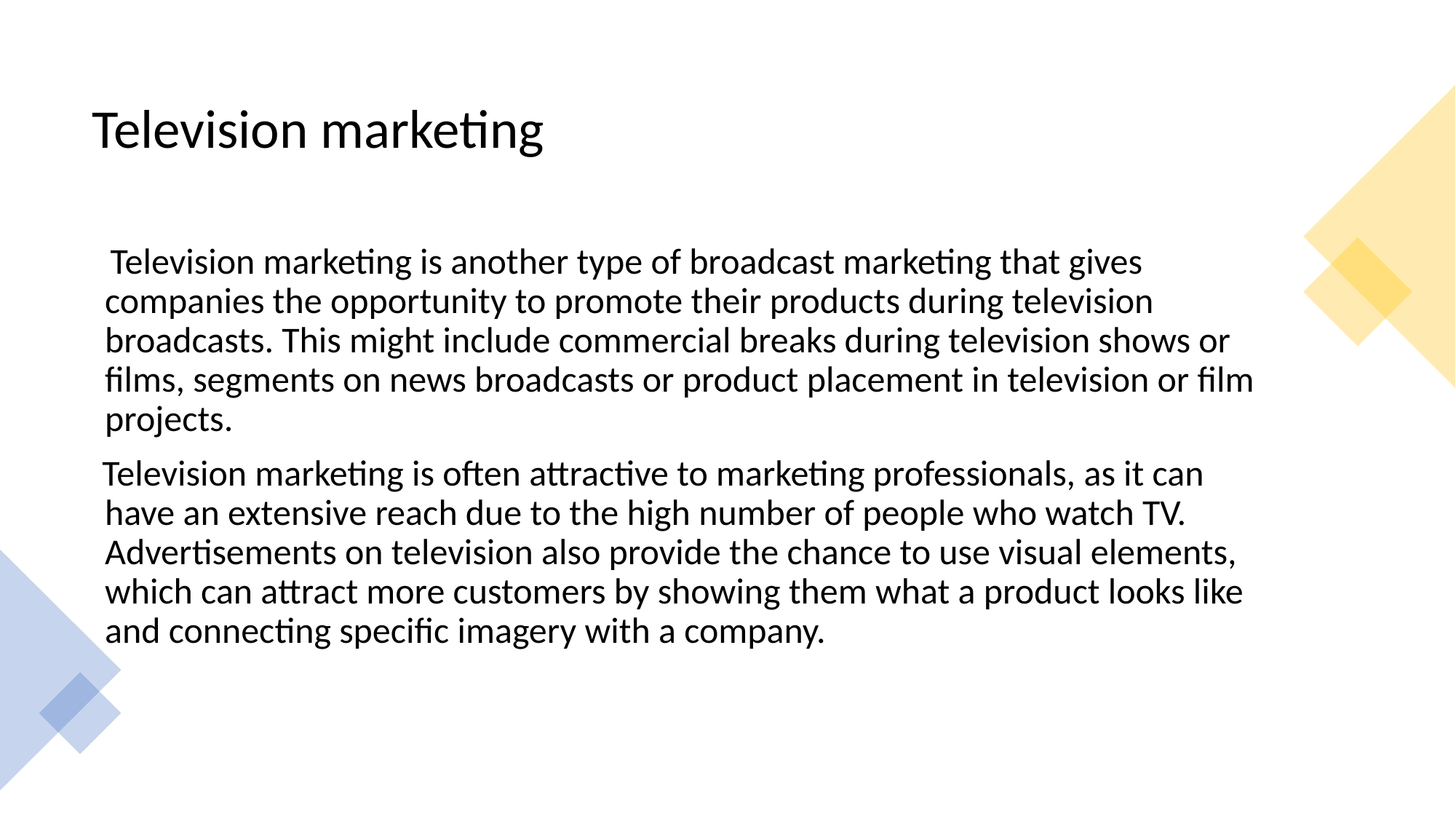

# Television marketing

    Television marketing is another type of broadcast marketing that gives companies the opportunity to promote their products during television broadcasts. This might include commercial breaks during television shows or films, segments on news broadcasts or product placement in television or film projects.
   Television marketing is often attractive to marketing professionals, as it can have an extensive reach due to the high number of people who watch TV. Advertisements on television also provide the chance to use visual elements, which can attract more customers by showing them what a product looks like and connecting specific imagery with a company.